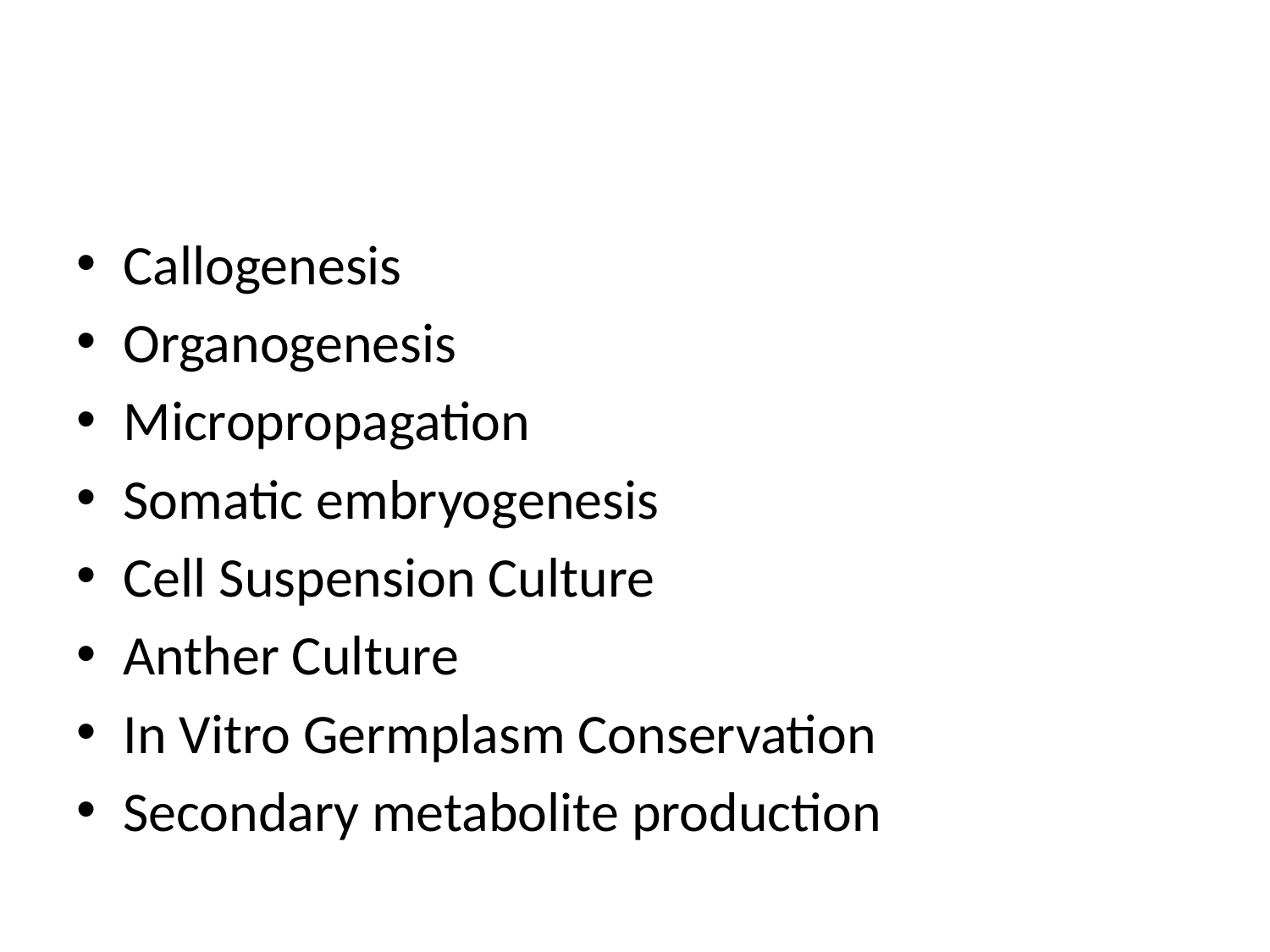

#
Callogenesis
Organogenesis
Micropropagation
Somatic embryogenesis
Cell Suspension Culture
Anther Culture
In Vitro Germplasm Conservation
Secondary metabolite production